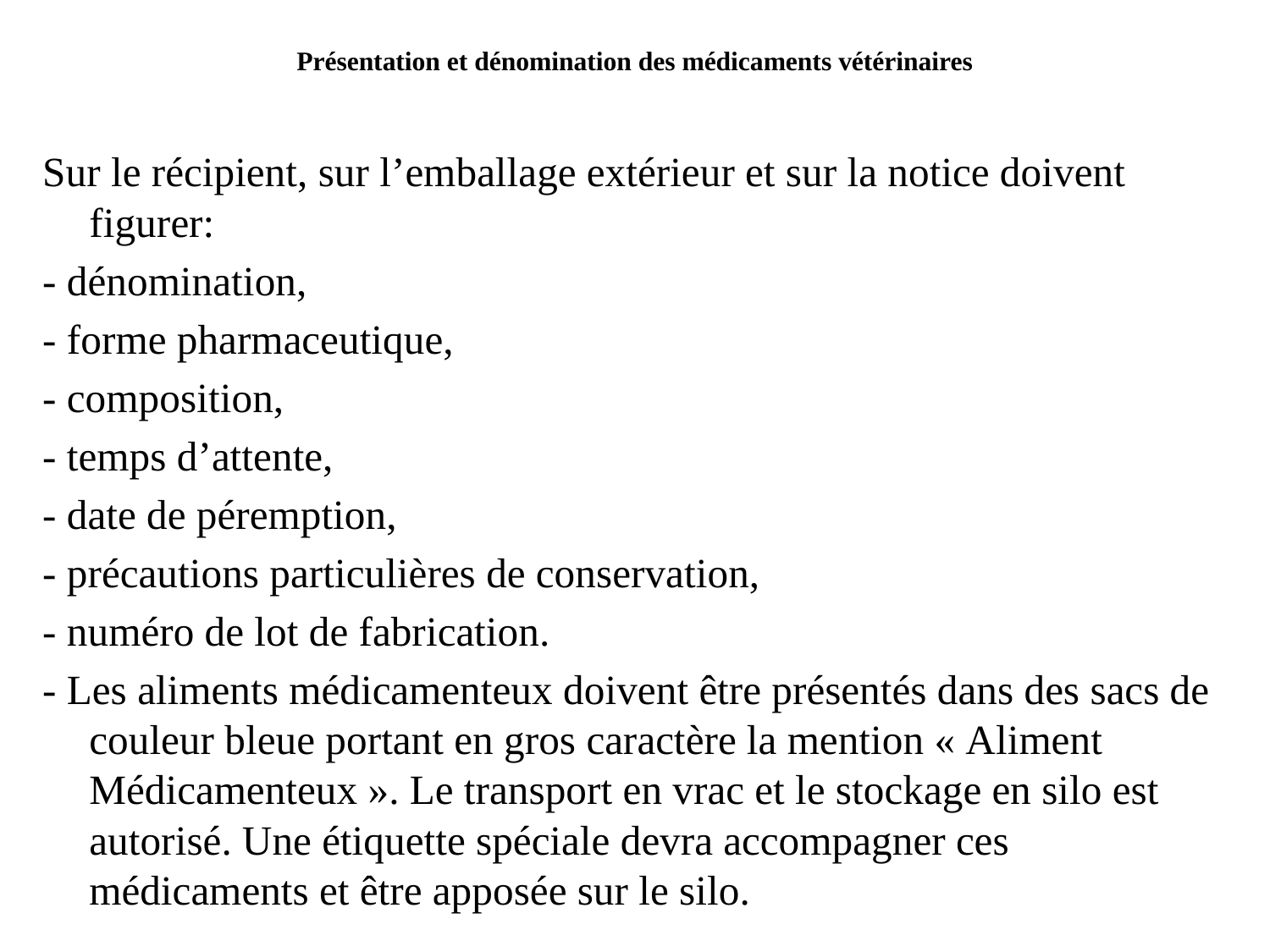

# Présentation et dénomination des médicaments vétérinaires
Sur le récipient, sur l’emballage extérieur et sur la notice doivent figurer:
- dénomination,
- forme pharmaceutique,
- composition,
- temps d’attente,
- date de péremption,
- précautions particulières de conservation,
- numéro de lot de fabrication.
- Les aliments médicamenteux doivent être présentés dans des sacs de couleur bleue portant en gros caractère la mention « Aliment Médicamenteux ». Le transport en vrac et le stockage en silo est autorisé. Une étiquette spéciale devra accompagner ces médicaments et être apposée sur le silo.